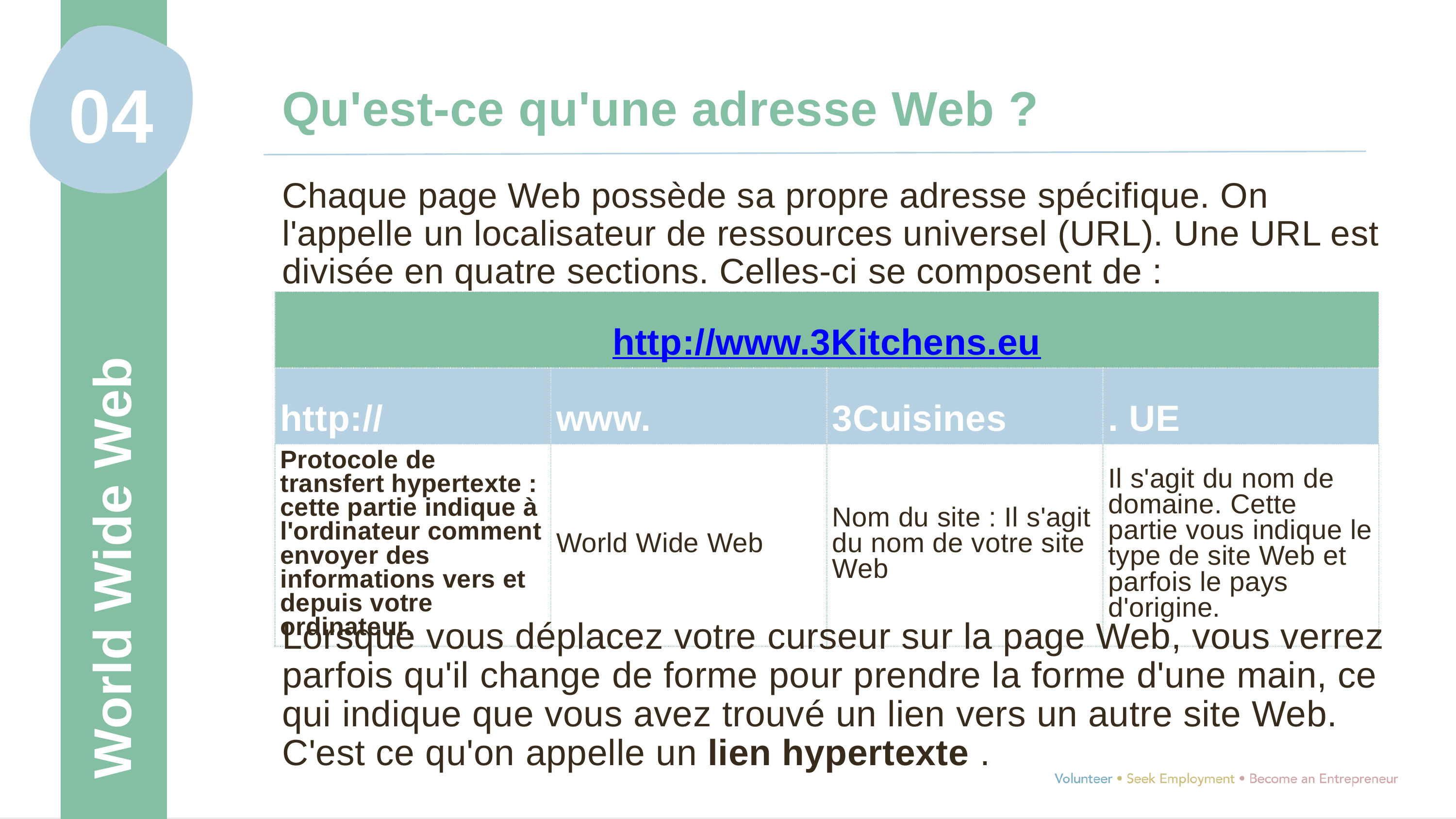

04
Qu'est-ce qu'une adresse Web ?

Chaque page Web possède sa propre adresse spécifique. On l'appelle un localisateur de ressources universel (URL). Une URL est divisée en quatre sections. Celles-ci se composent de :

| http://www.3Kitchens.eu | http://www.3Kitchens.eu | http://www.3Kitchens.eu | http://www.3Kitchens.eu |
| --- | --- | --- | --- |
| http:// | www. | 3Cuisines | . UE |
| Protocole de transfert hypertexte : cette partie indique à l'ordinateur comment envoyer des informations vers et depuis votre ordinateur. | World Wide Web | Nom du site : Il s'agit du nom de votre site Web | Il s'agit du nom de domaine. Cette partie vous indique le type de site Web et parfois le pays d'origine. |
World Wide Web

Lorsque vous déplacez votre curseur sur la page Web, vous verrez parfois qu'il change de forme pour prendre la forme d'une main, ce qui indique que vous avez trouvé un lien vers un autre site Web. C'est ce qu'on appelle un lien hypertexte .